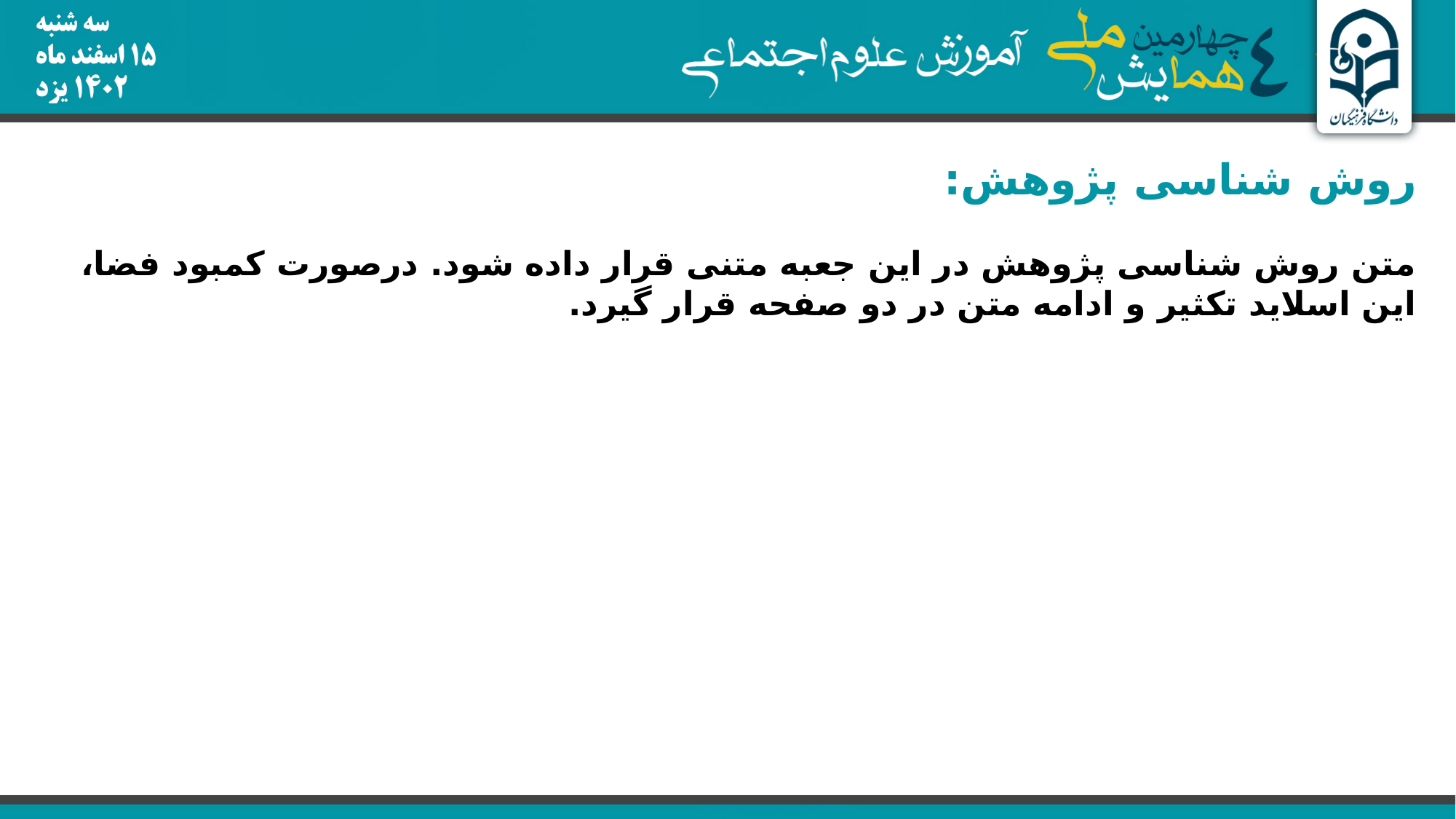

روش شناسی پژوهش:
متن روش شناسی پژوهش در این جعبه متنی قرار داده شود. درصورت کمبود فضا، این اسلاید تکثیر و ادامه متن در دو صفحه قرار گیرد.